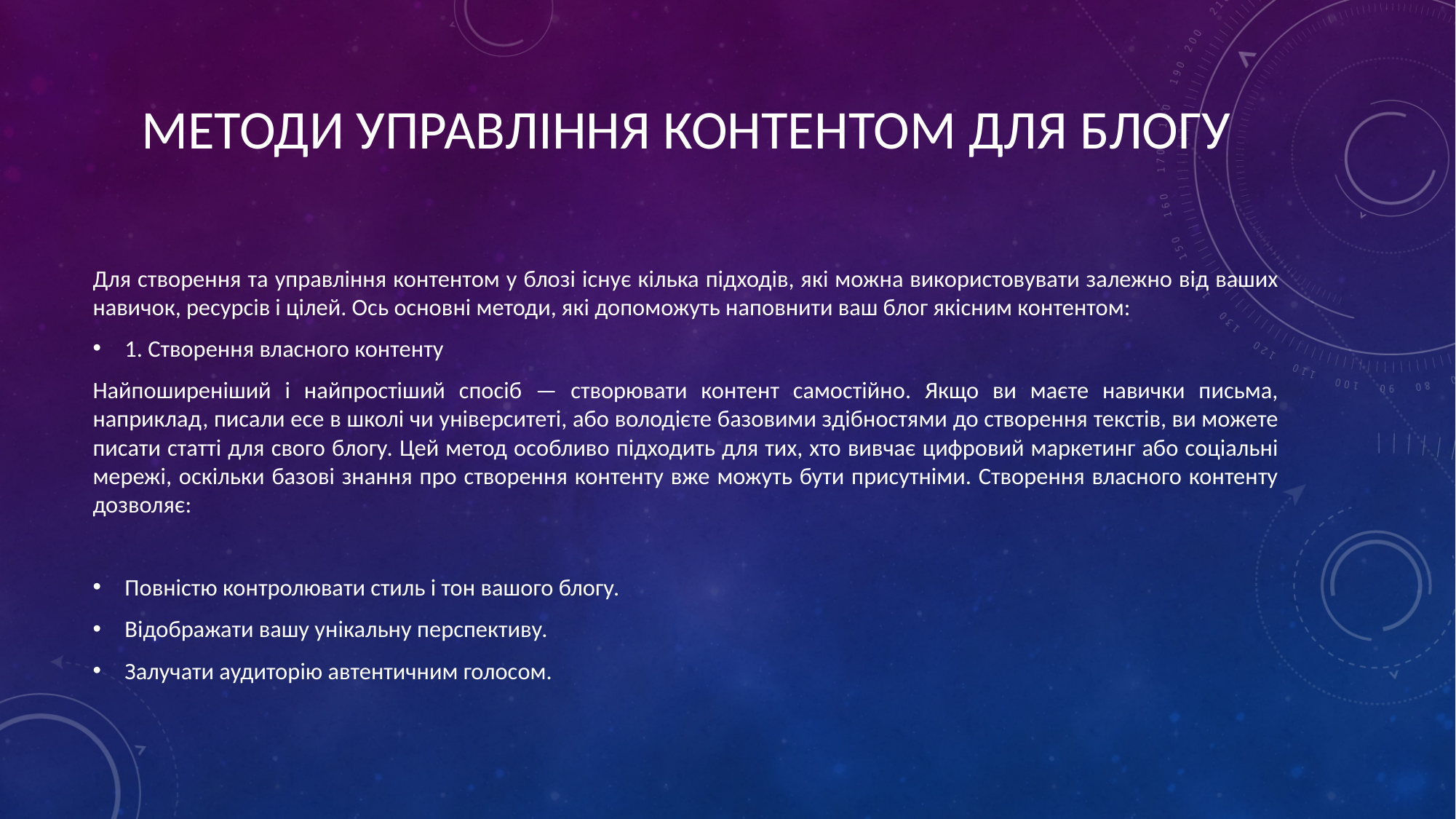

# Методи управління контентом для блогу
Для створення та управління контентом у блозі існує кілька підходів, які можна використовувати залежно від ваших навичок, ресурсів і цілей. Ось основні методи, які допоможуть наповнити ваш блог якісним контентом:
1. Створення власного контенту
Найпоширеніший і найпростіший спосіб — створювати контент самостійно. Якщо ви маєте навички письма, наприклад, писали есе в школі чи університеті, або володієте базовими здібностями до створення текстів, ви можете писати статті для свого блогу. Цей метод особливо підходить для тих, хто вивчає цифровий маркетинг або соціальні мережі, оскільки базові знання про створення контенту вже можуть бути присутніми. Створення власного контенту дозволяє:

Повністю контролювати стиль і тон вашого блогу.
Відображати вашу унікальну перспективу.
Залучати аудиторію автентичним голосом.